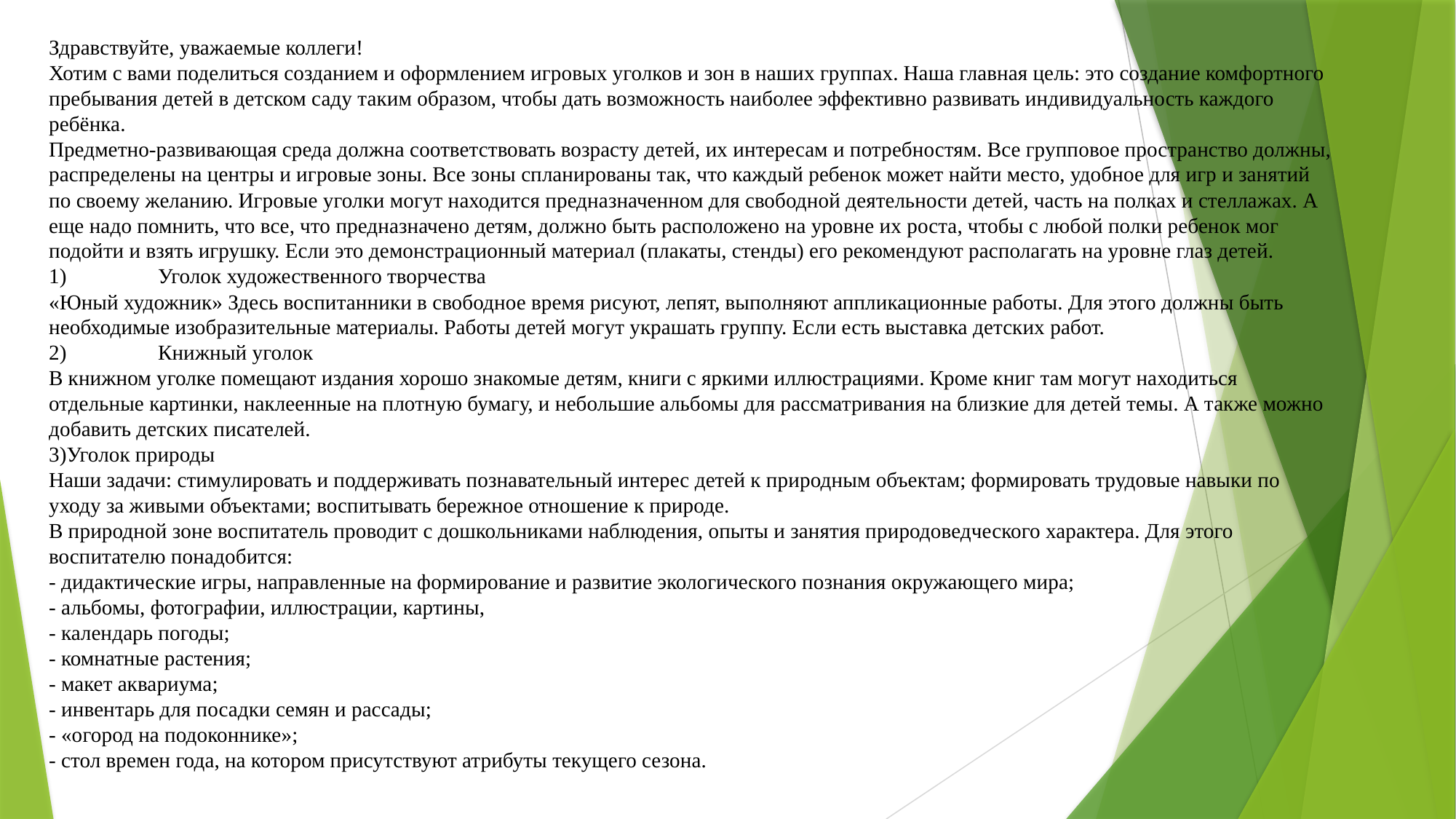

# Здравствуйте, уважаемые коллеги! Хотим с вами поделиться созданием и оформлением игровых уголков и зон в наших группах. Наша главная цель: это создание комфортного пребывания детей в детском саду таким образом, чтобы дать возможность наиболее эффективно развивать индивидуальность каждого ребёнка. Предметно-развивающая среда должна соответствовать возрасту детей, их интересам и потребностям. Все групповое пространство должны, распределены на центры и игровые зоны. Все зоны спланированы так, что каждый ребенок может найти место, удобное для игр и занятий по своему желанию. Игровые уголки могут находится предназначенном для свободной деятельности детей, часть на полках и стеллажах. А еще надо помнить, что все, что предназначено детям, должно быть расположено на уровне их роста, чтобы с любой полки ребенок мог подойти и взять игрушку. Если это демонстрационный материал (плакаты, стенды) его рекомендуют располагать на уровне глаз детей. 1)	Уголок художественного творчества «Юный художник» Здесь воспитанники в свободное время рисуют, лепят, выполняют аппликационные работы. Для этого должны быть необходимые изобразительные материалы. Работы детей могут украшать группу. Если есть выставка детских работ. 2)	Книжный уголок В книжном уголке помещают издания хорошо знакомые детям, книги с яркими иллюстрациями. Кроме книг там могут находиться отдельные картинки, наклеенные на плотную бумагу, и небольшие альбомы для рассматривания на близкие для детей темы. А также можно добавить детских писателей. 3)Уголок природы Наши задачи: стимулировать и поддерживать познавательный интерес детей к природным объектам; формировать трудовые навыки по уходу за живыми объектами; воспитывать бережное отношение к природе. В природной зоне воспитатель проводит с дошкольниками наблюдения, опыты и занятия природоведческого характера. Для этого воспитателю понадобится: - дидактические игры, направленные на формирование и развитие экологического познания окружающего мира; - альбомы, фотографии, иллюстрации, картины, - календарь погоды; - комнатные растения; - макет аквариума; - инвентарь для посадки семян и рассады; - «огород на подоконнике»; - стол времен года, на котором присутствуют атрибуты текущего сезона.